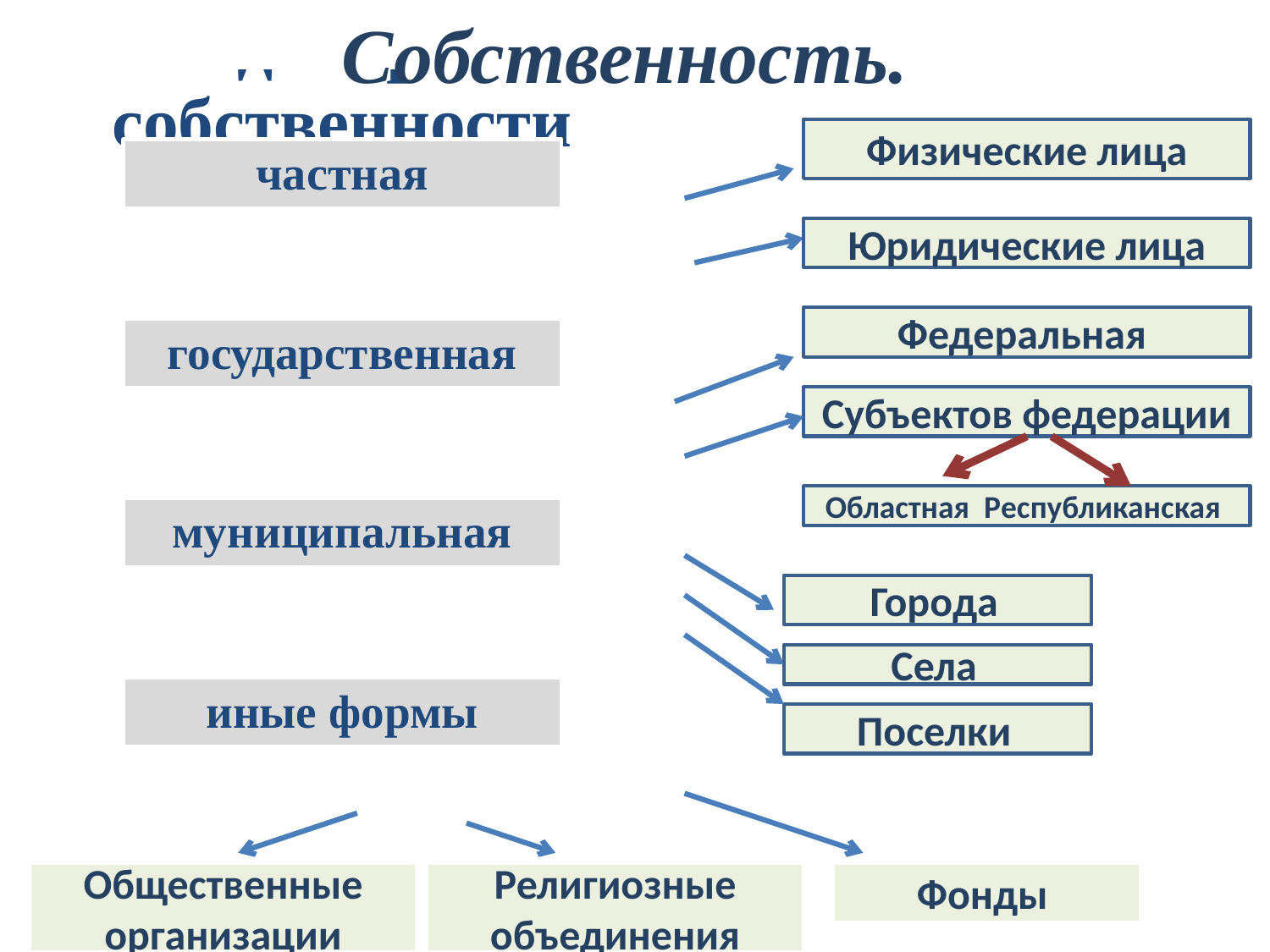

Собственность.
частная
государственная
иные формы
муниципальная
Физические лица
Юридические лица
Федеральная
Субъектов федерации
Областная  Республиканская
Города
Села
Поселки
Общественные организации
Религиозные объединения
Фонды